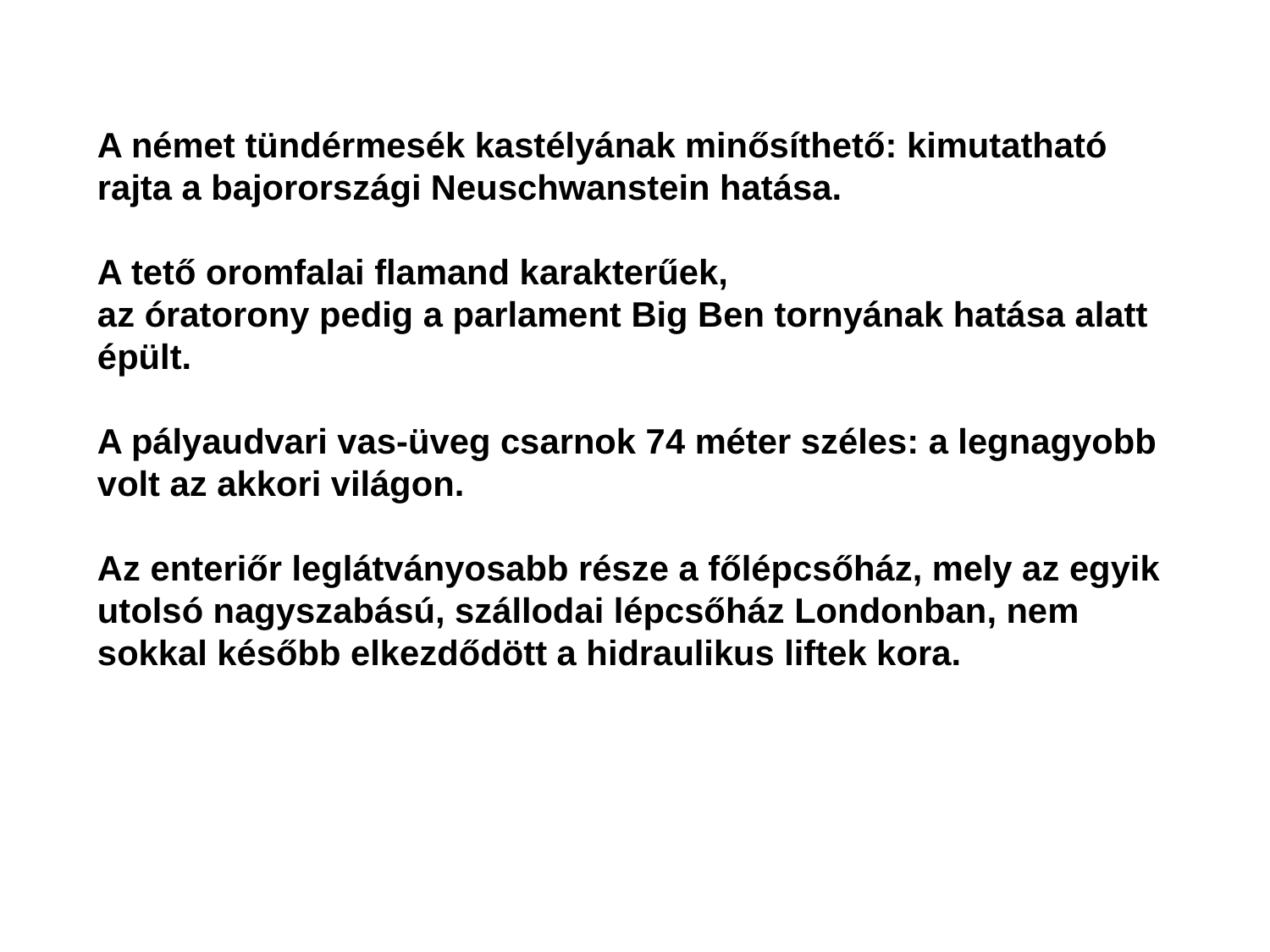

A német tündérmesék kastélyának minősíthető: kimutatható rajta a bajorországi Neuschwanstein hatása.

A tető oromfalai flamand karakterűek,
az óratorony pedig a parlament Big Ben tornyának hatása alatt épült.

A pályaudvari vas-üveg csarnok 74 méter széles: a legnagyobb volt az akkori világon.

Az enteriőr leglátványosabb része a főlépcsőház, mely az egyik utolsó nagyszabású, szállodai lépcsőház Londonban, nem sokkal később elkezdődött a hidraulikus liftek kora.